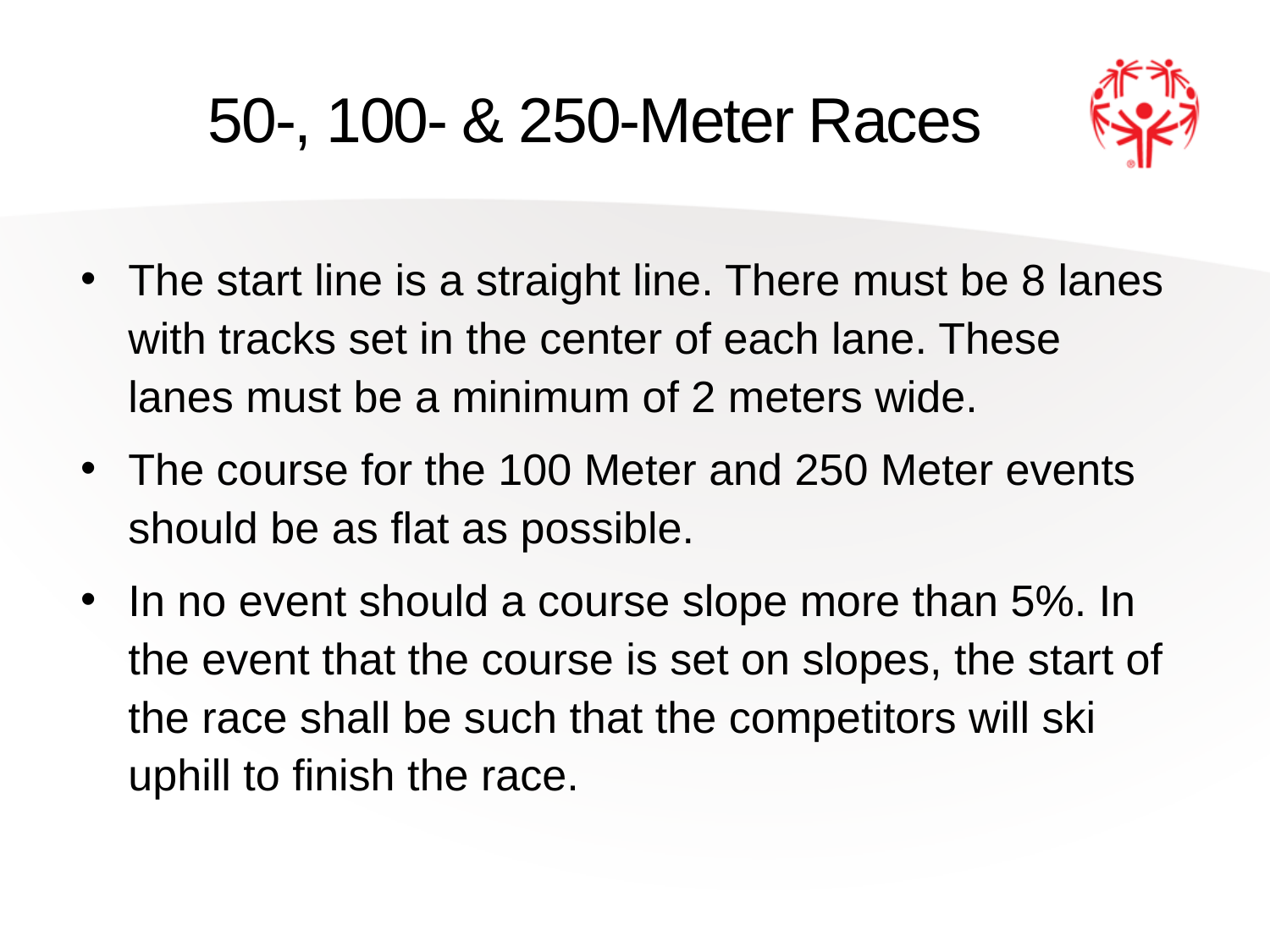

# 50-, 100- & 250-Meter Races
The start line is a straight line. There must be 8 lanes with tracks set in the center of each lane. These lanes must be a minimum of 2 meters wide.
The course for the 100 Meter and 250 Meter events should be as flat as possible.
In no event should a course slope more than 5%. In the event that the course is set on slopes, the start of the race shall be such that the competitors will ski uphill to finish the race.